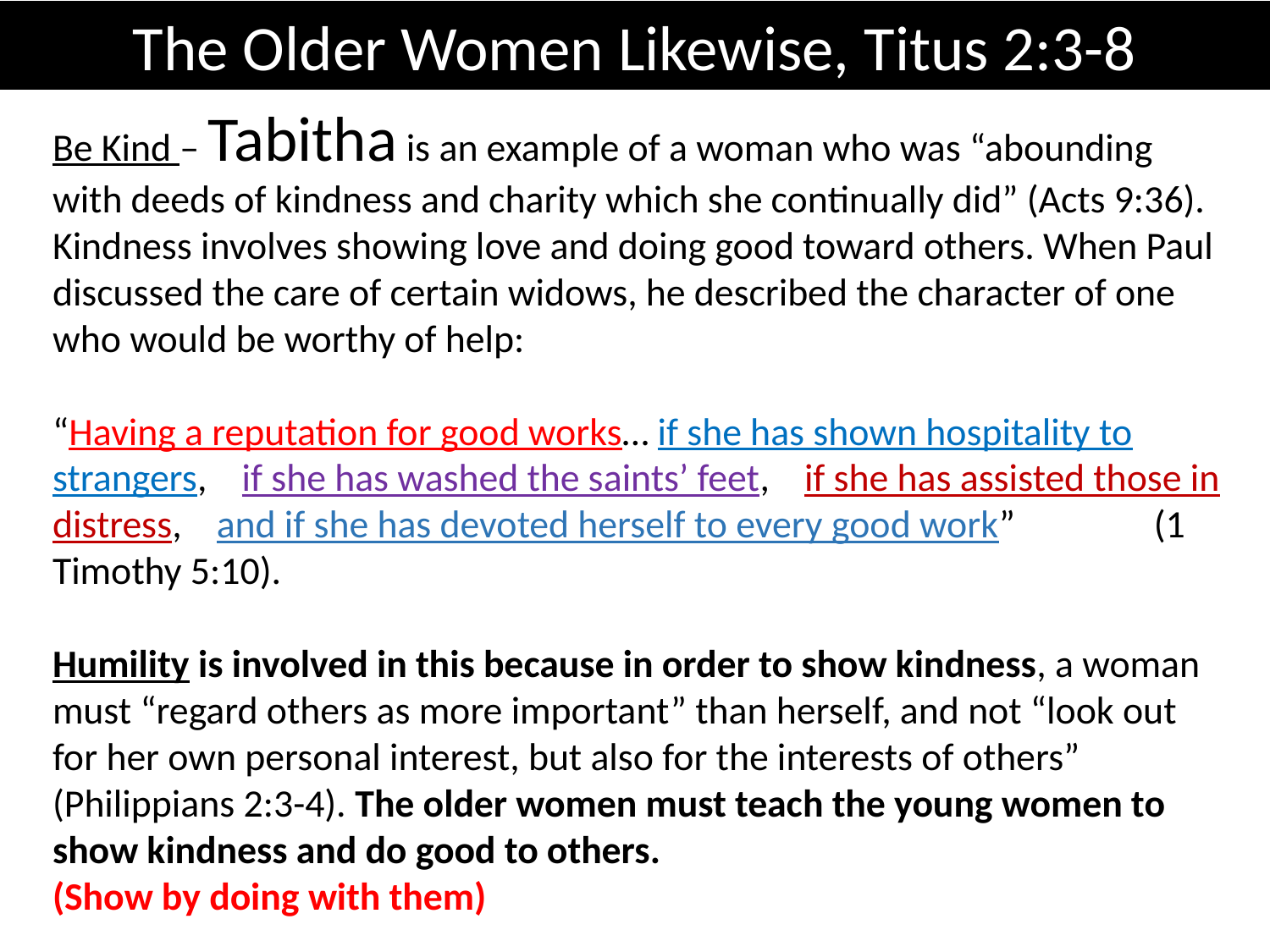

The Older Women Likewise, Titus 2:3-8
Be Kind – Tabitha is an example of a woman who was “abounding with deeds of kindness and charity which she continually did” (Acts 9:36). Kindness involves showing love and doing good toward others. When Paul discussed the care of certain widows, he described the character of one who would be worthy of help:

“Having a reputation for good works… if she has shown hospitality to strangers,    if she has washed the saints’ feet,    if she has assisted those in distress,    and if she has devoted herself to every good work”                (1 Timothy 5:10).

Humility is involved in this because in order to show kindness, a woman must “regard others as more important” than herself, and not “look out for her own personal interest, but also for the interests of others” (Philippians 2:3-4). The older women must teach the young women to show kindness and do good to others.
(Show by doing with them)